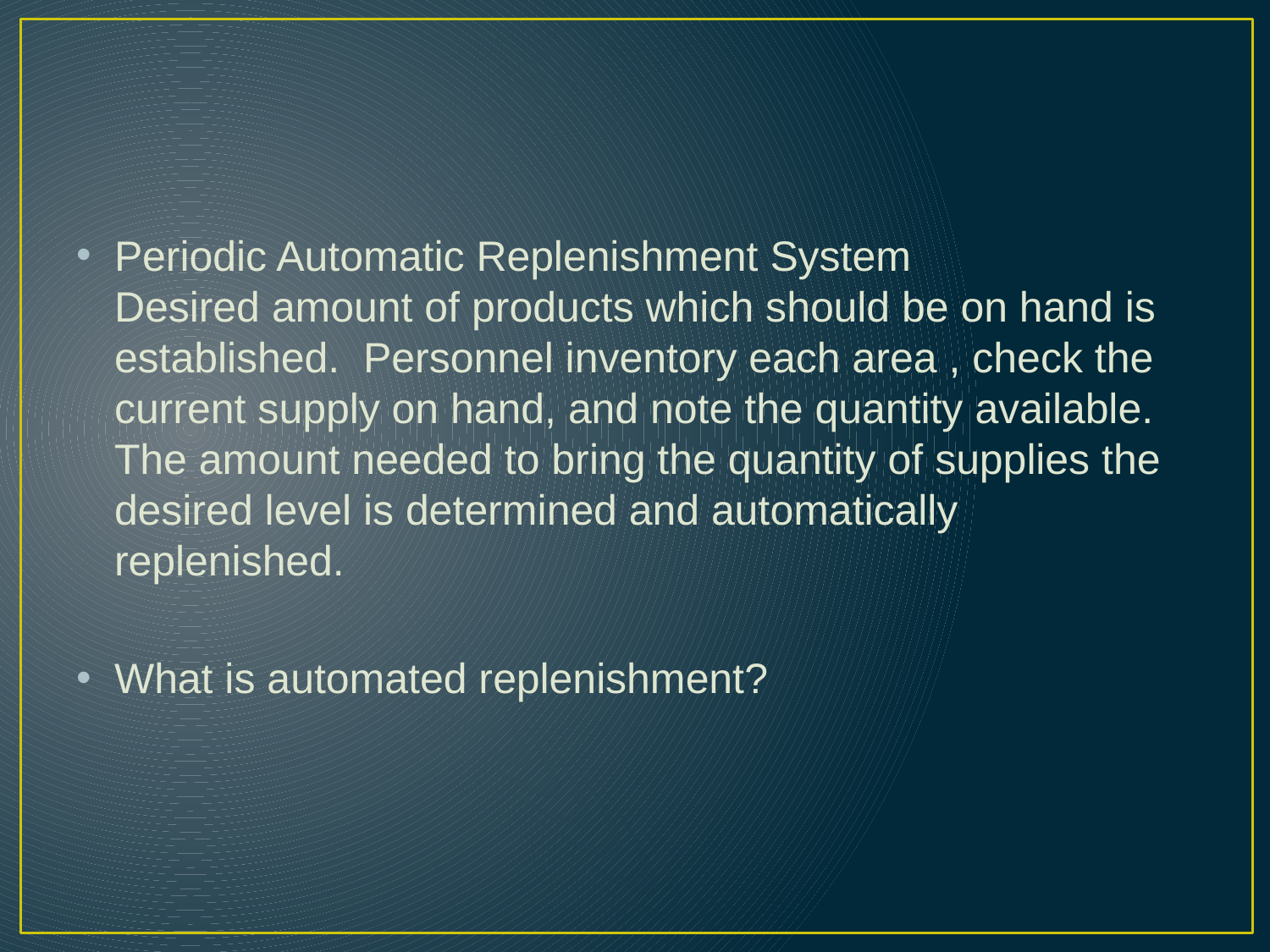

#
Periodic Automatic Replenishment System
Desired amount of products which should be on hand is established.  Personnel inventory each area , check the current supply on hand, and note the quantity available.  The amount needed to bring the quantity of supplies the desired level is determined and automatically replenished.

What is automated replenishment?